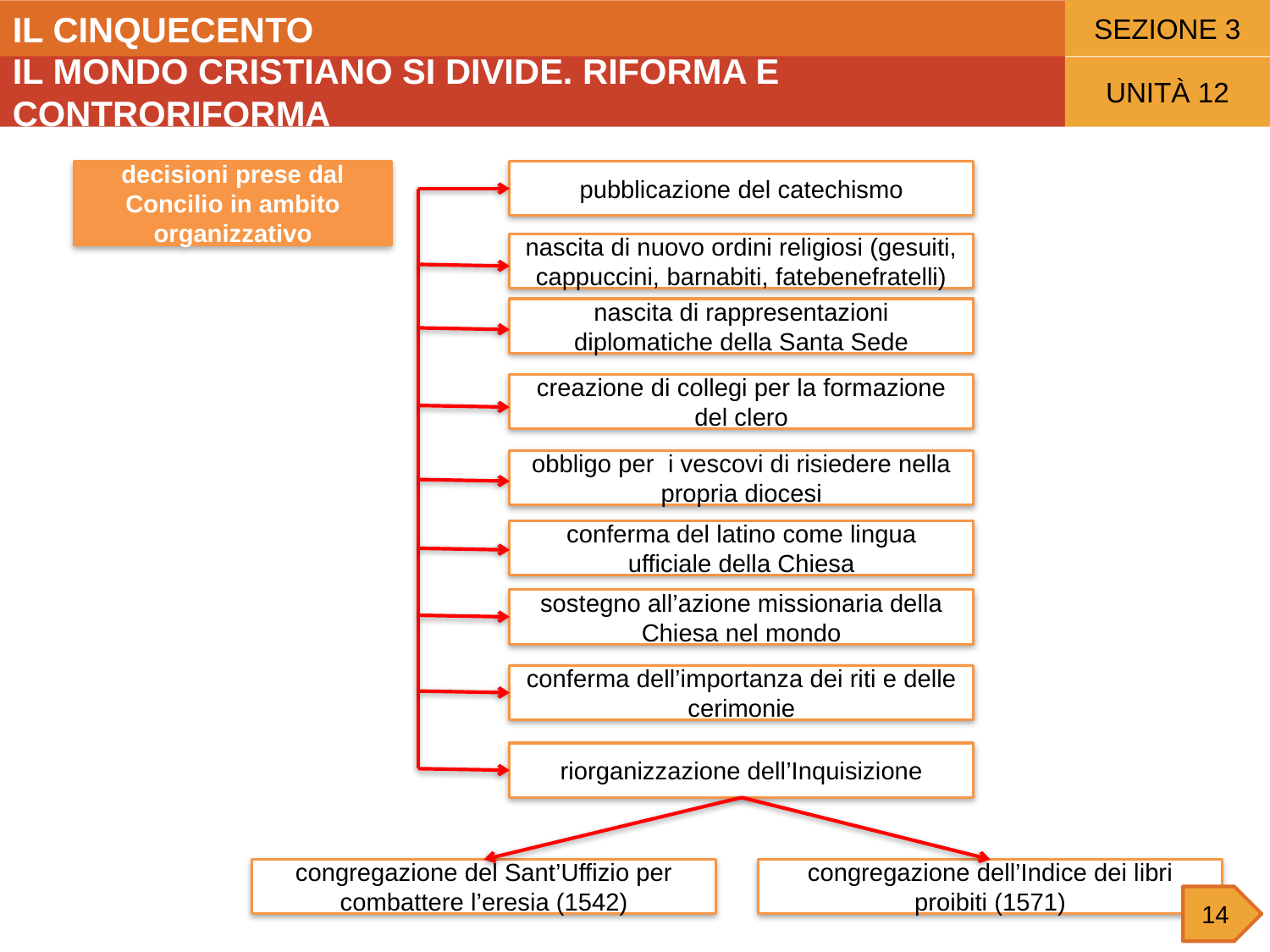

SEZIONE 3
IL CINQUECENTO
IL MONDO CRISTIANO SI DIVIDE. RIFORMA E CONTRORIFORMA
UNITÀ 12
decisioni prese dal Concilio in ambito organizzativo
pubblicazione del catechismo
nascita di nuovo ordini religiosi (gesuiti, cappuccini, barnabiti, fatebenefratelli)
nascita di rappresentazioni diplomatiche della Santa Sede
creazione di collegi per la formazione del clero
obbligo per  i vescovi di risiedere nella propria diocesi
conferma del latino come lingua ufficiale della Chiesa
sostegno all’azione missionaria della Chiesa nel mondo
conferma dell’importanza dei riti e delle cerimonie
riorganizzazione dell’Inquisizione
congregazione del Sant’Uffizio per combattere l’eresia (1542)
congregazione dell’Indice dei libri proibiti (1571)
14